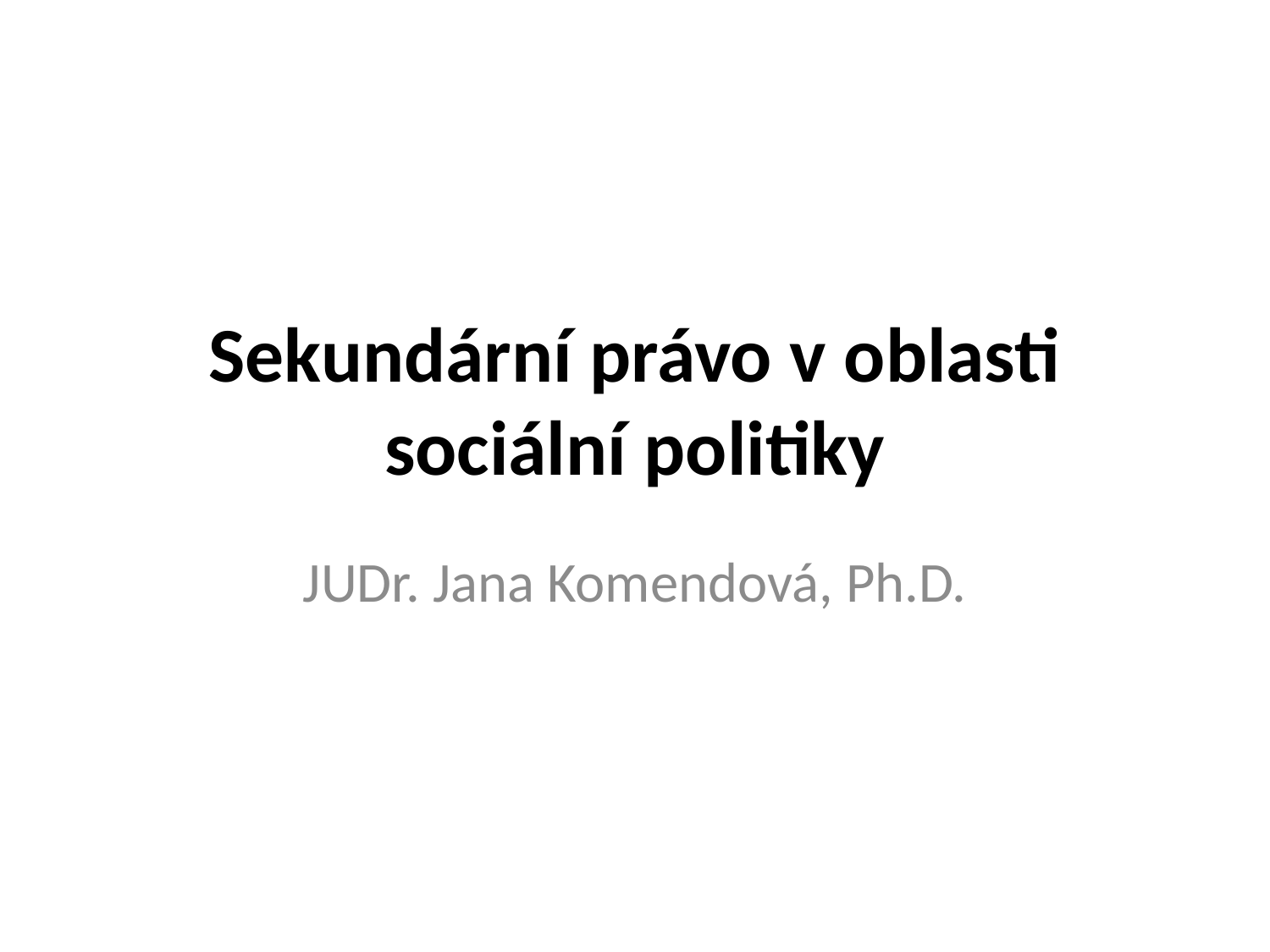

# Sekundární právo v oblasti sociální politiky
JUDr. Jana Komendová, Ph.D.